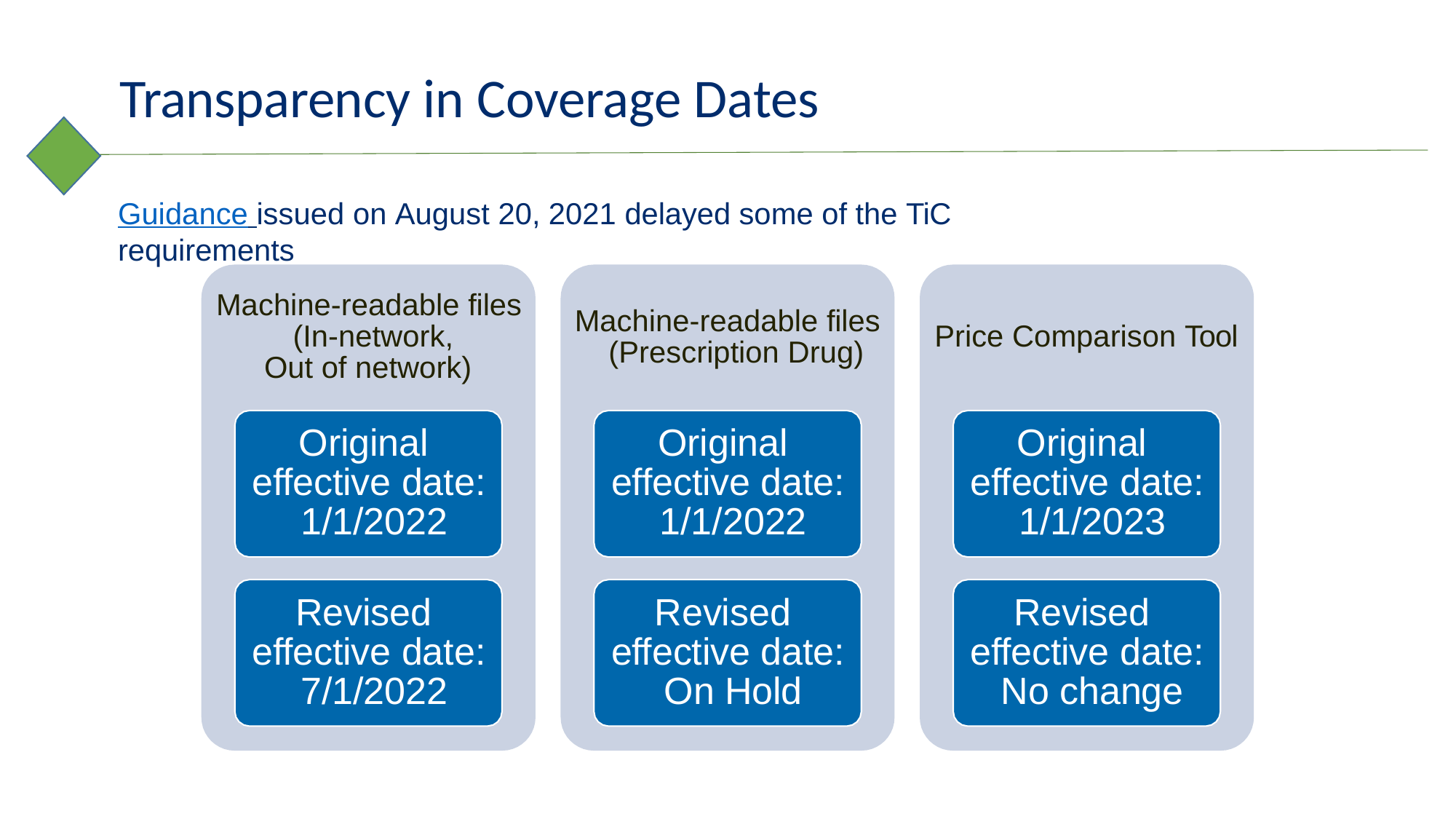

# Transparency in Coverage Dates

Guidance issued on August 20, 2021 delayed some of the TiC requirements

Machine-readable files  (In-network,
Out of network)
Machine-readable files  (Prescription Drug)
Price Comparison Tool

Original  effective date:  1/1/2022
Original  effective date:  1/1/2022
Original  effective date:  1/1/2023

Revised  effective date:  7/1/2022
Revised  effective date:  On Hold
Revised  effective date:  No change